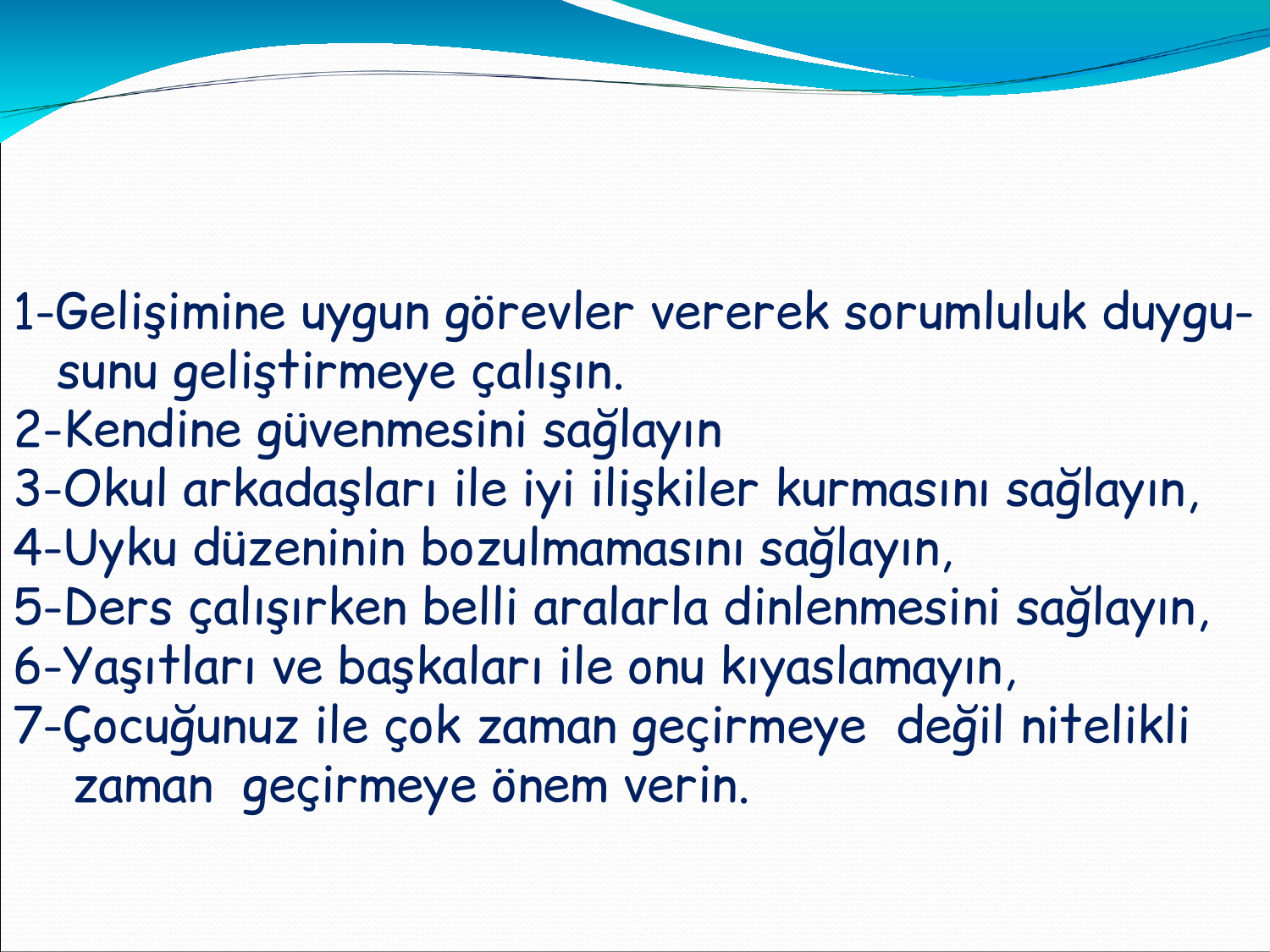

1-Gelişimine uygun görevler vererek sorumluluk duygu-
   sunu geliştirmeye çalışın.
2-Kendine güvenmesini sağlayın
3-Okul arkadaşları ile iyi ilişkiler kurmasını sağlayın,
4-Uyku düzeninin bozulmamasını sağlayın,
5-Ders çalışırken belli aralarla dinlenmesini sağlayın,
6-Yaşıtları ve başkaları ile onu kıyaslamayın,
7-Çocuğunuz ile çok zaman geçirmeye  değil nitelikli
    zaman  geçirmeye önem verin.